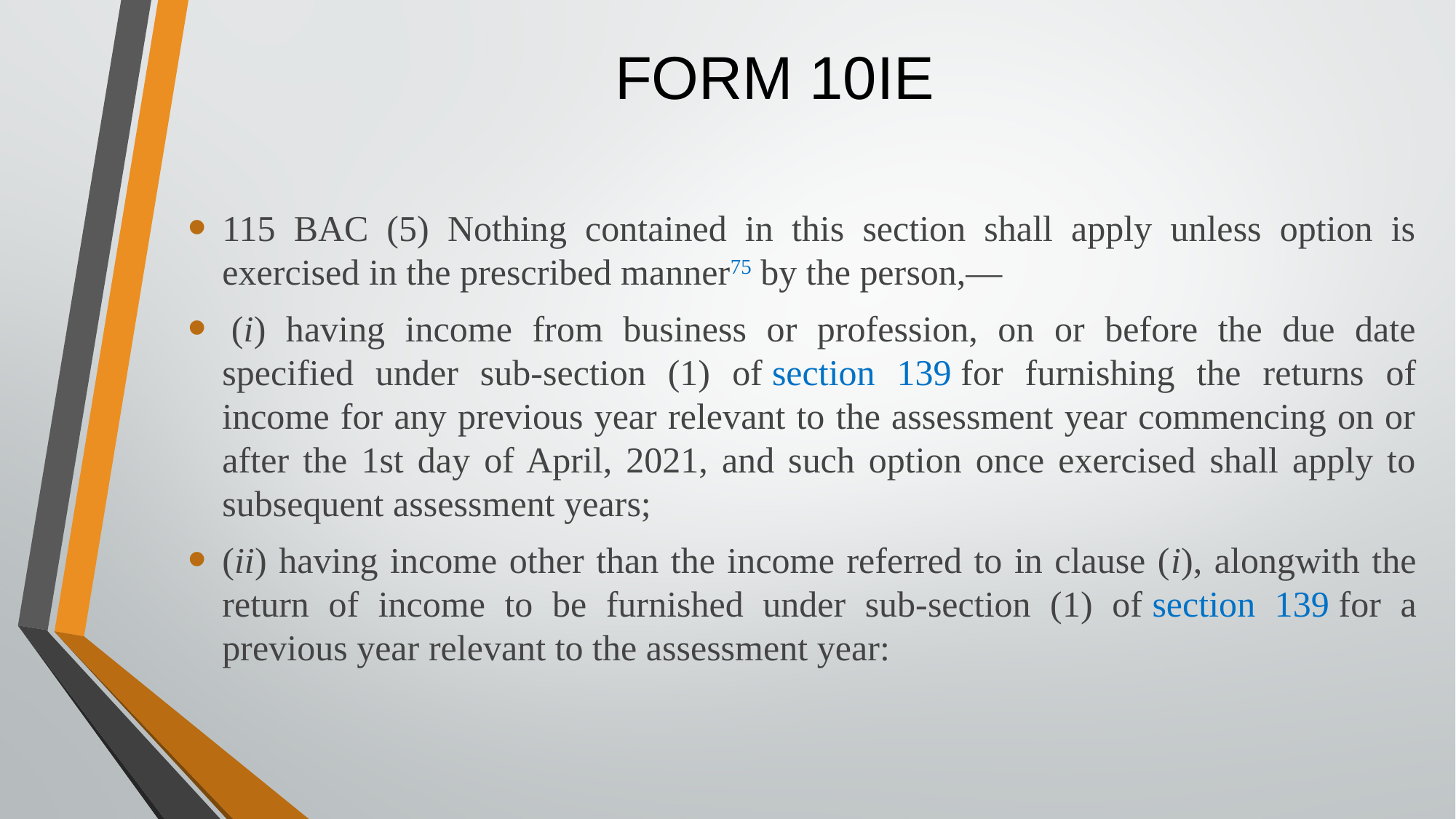

# FORM 10IE
115 BAC (5) Nothing contained in this section shall apply unless option is exercised in the prescribed manner75 by the person,—
 (i) having income from business or profession, on or before the due date specified under sub-section (1) of section 139 for furnishing the returns of income for any previous year relevant to the assessment year commencing on or after the 1st day of April, 2021, and such option once exercised shall apply to subsequent assessment years;
(ii) having income other than the income referred to in clause (i), alongwith the return of income to be furnished under sub-section (1) of section 139 for a previous year relevant to the assessment year: